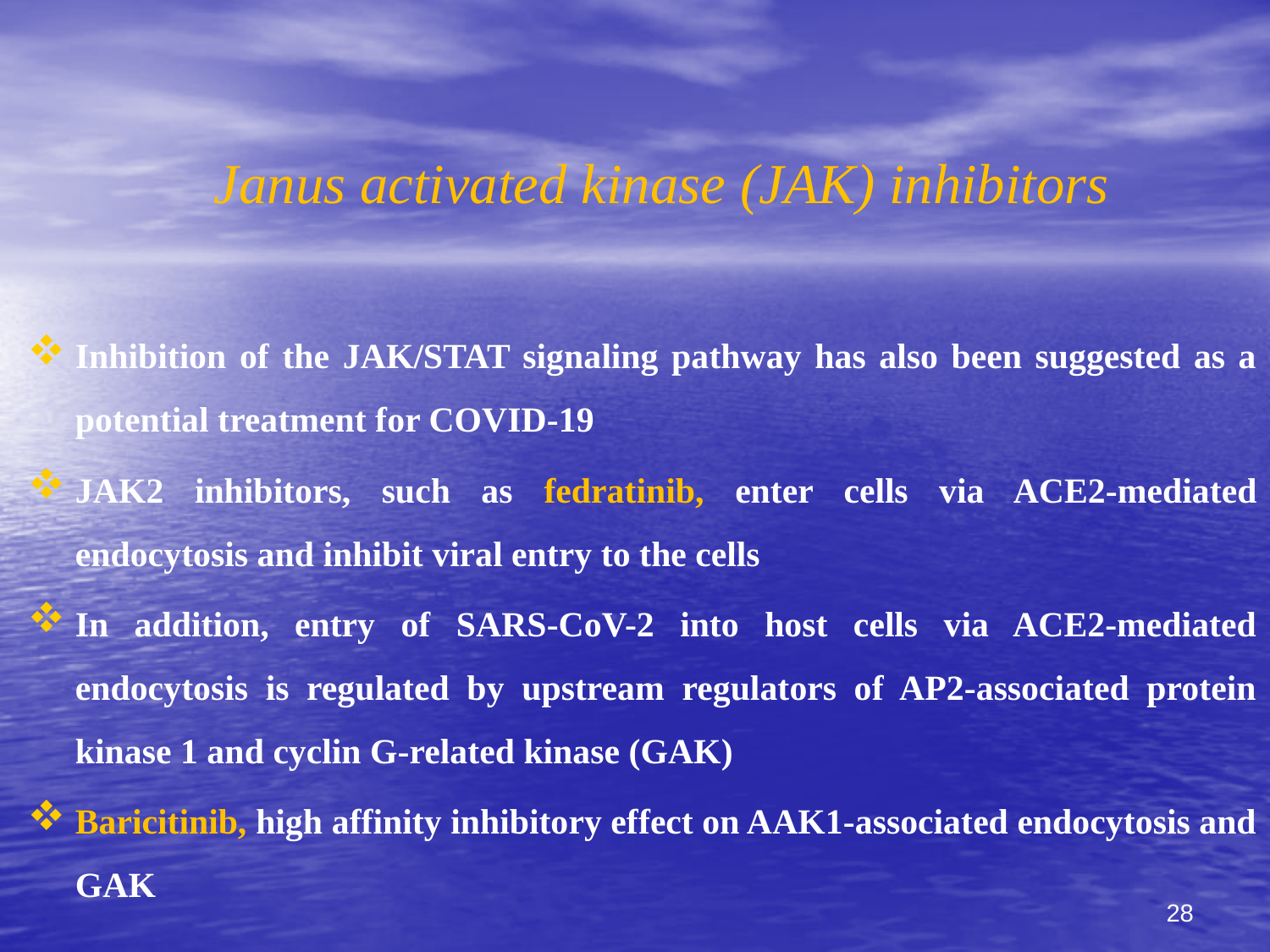

# Janus activated kinase (JAK) inhibitors
Inhibition of the JAK/STAT signaling pathway has also been suggested as a potential treatment for COVID-19
JAK2 inhibitors, such as fedratinib, enter cells via ACE2-mediated endocytosis and inhibit viral entry to the cells
In addition, entry of SARS-CoV-2 into host cells via ACE2-mediated endocytosis is regulated by upstream regulators of AP2-associated protein kinase 1 and cyclin G-related kinase (GAK)
Baricitinib, high affinity inhibitory effect on AAK1-associated endocytosis and GAK

28